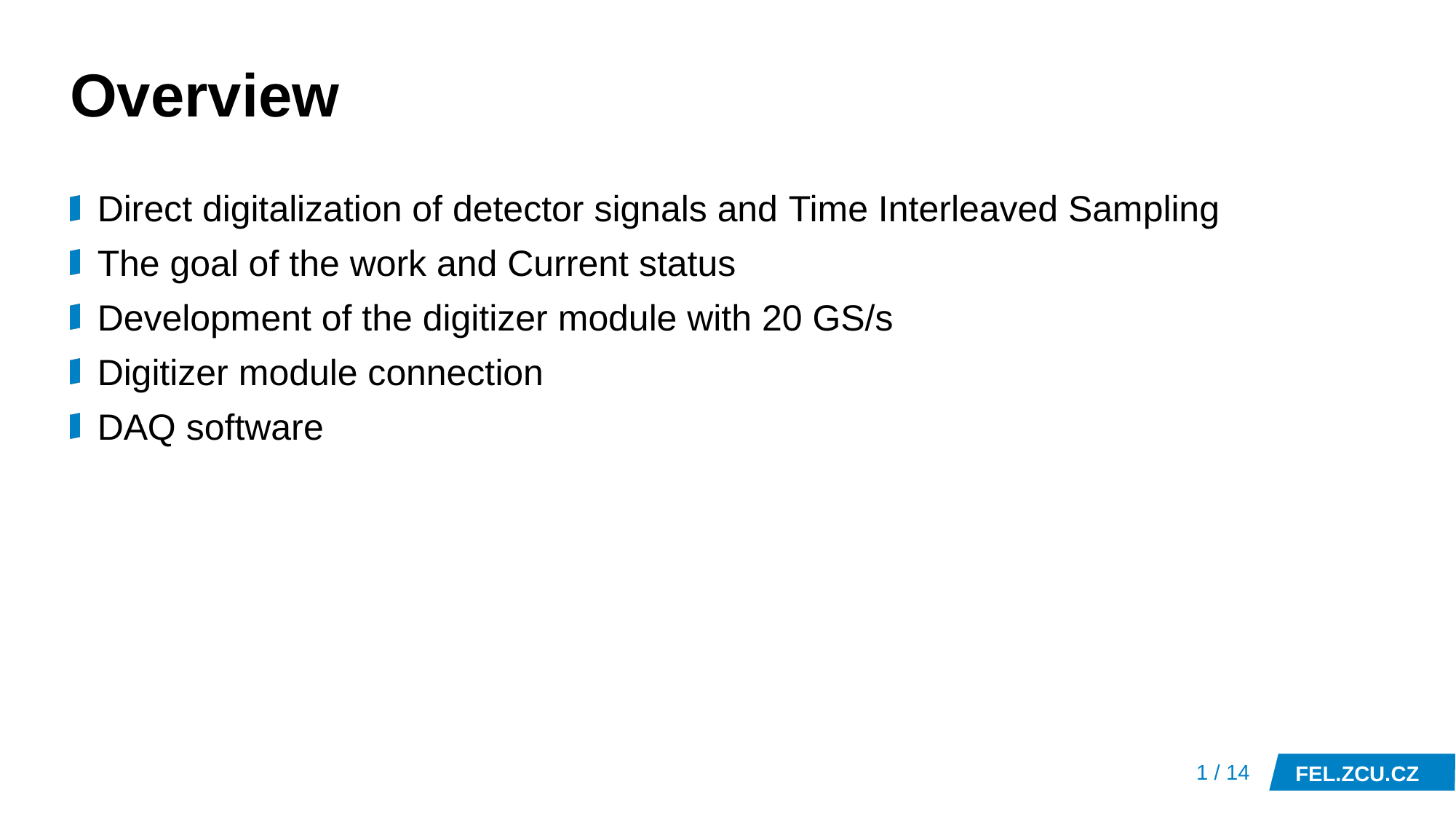

# Overview
Direct digitalization of detector signals and Time Interleaved Sampling
The goal of the work and Current status
Development of the digitizer module with 20 GS/s
Digitizer module connection
DAQ software

1 / 14